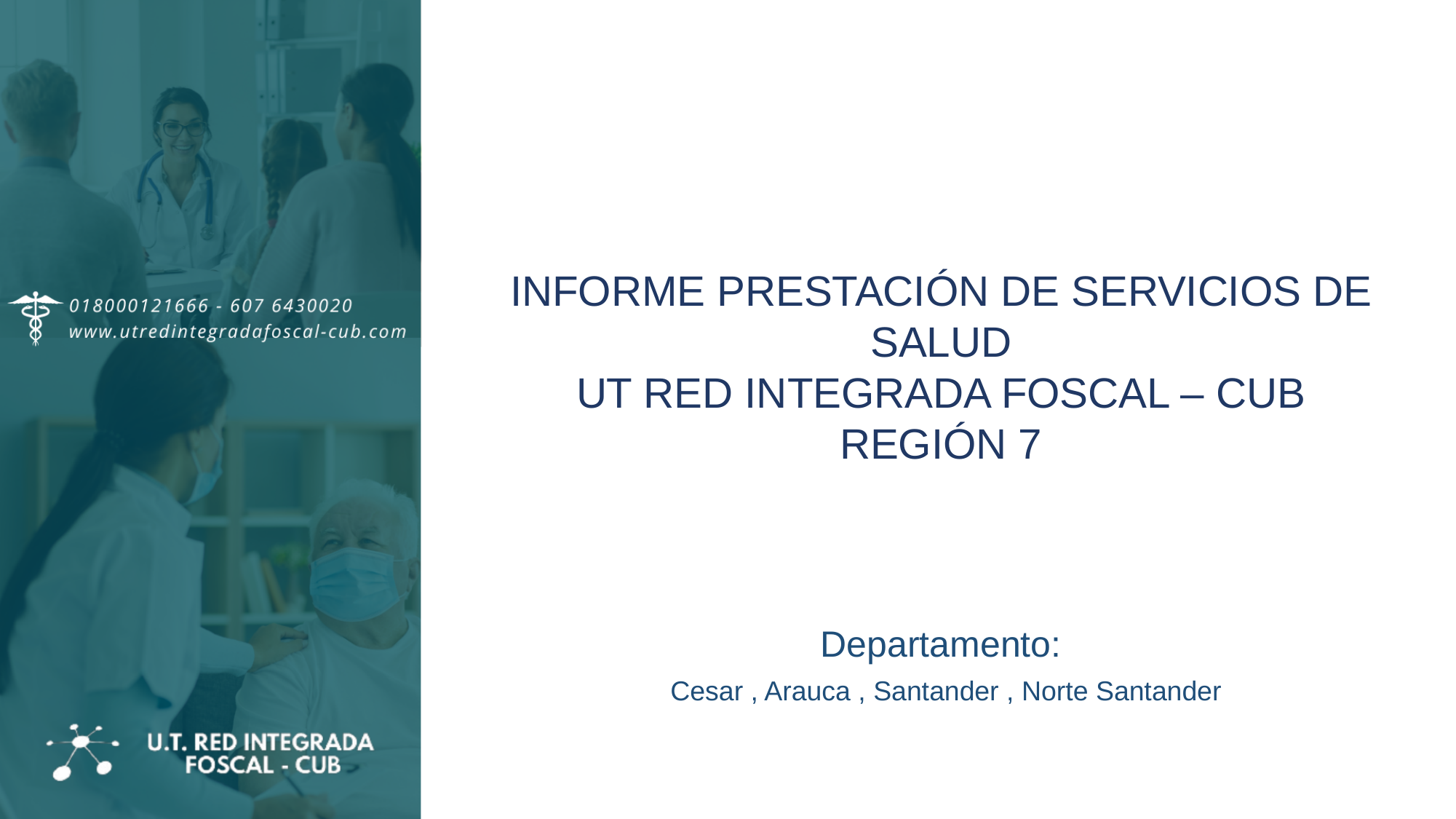

INFORME PRESTACIÓN DE SERVICIOS DE SALUD
UT RED INTEGRADA FOSCAL – CUB
REGIÓN 7

Departamento:
 Cesar , Arauca , Santander , Norte Santander